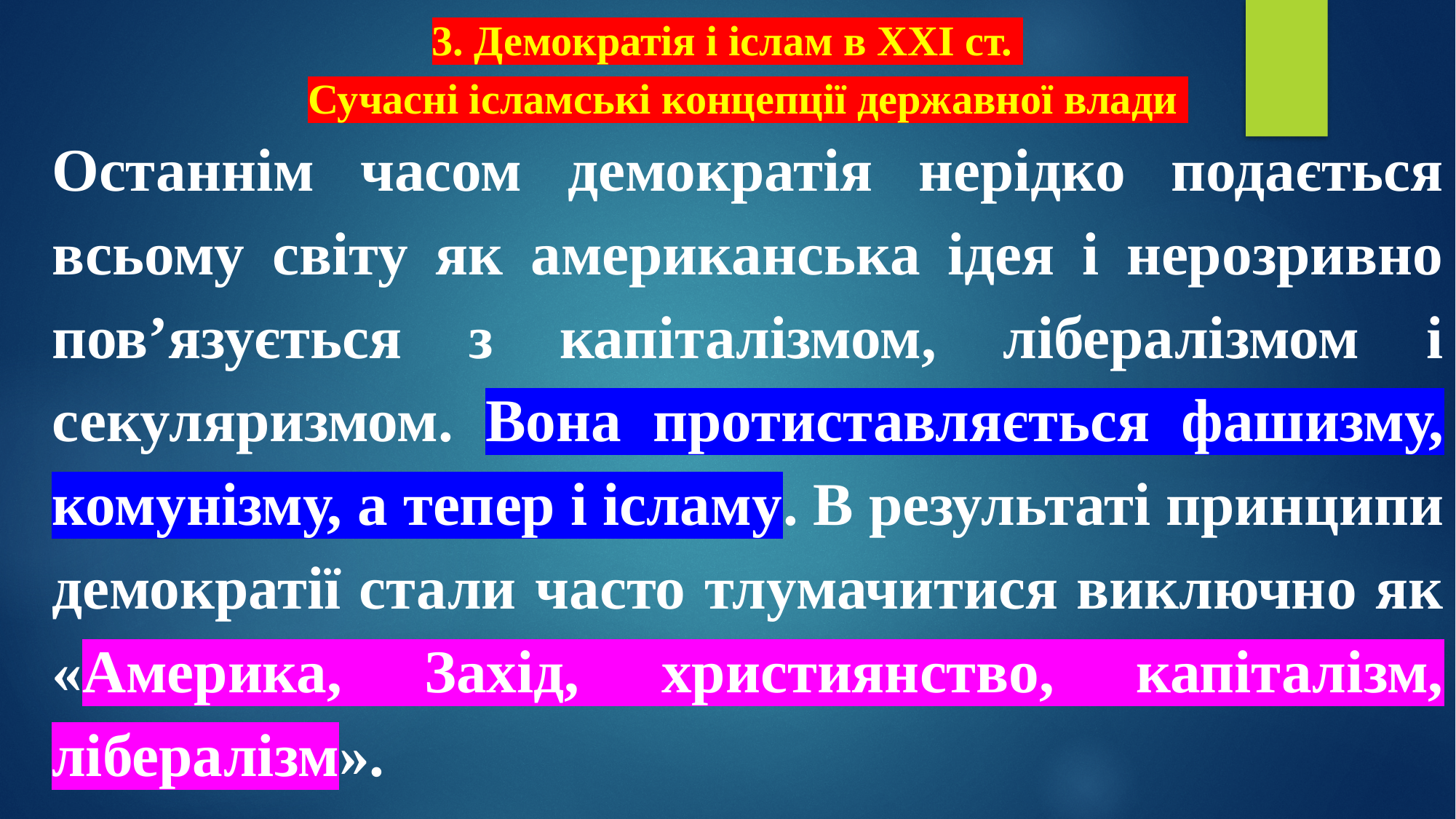

# 3. Демократія і іслам в XXI ст. Сучасні ісламські концепції державної влади
Останнім часом демократія нерідко подається всьому світу як американська ідея і нерозривно пов’язується з капіталізмом, лібералізмом і секуляризмом. Вона протиставляється фашизму, комунізму, а тепер і ісламу. В результаті принципи демократії стали часто тлумачитися виключно як «Америка, Захід, християнство, капіталізм, лібералізм».